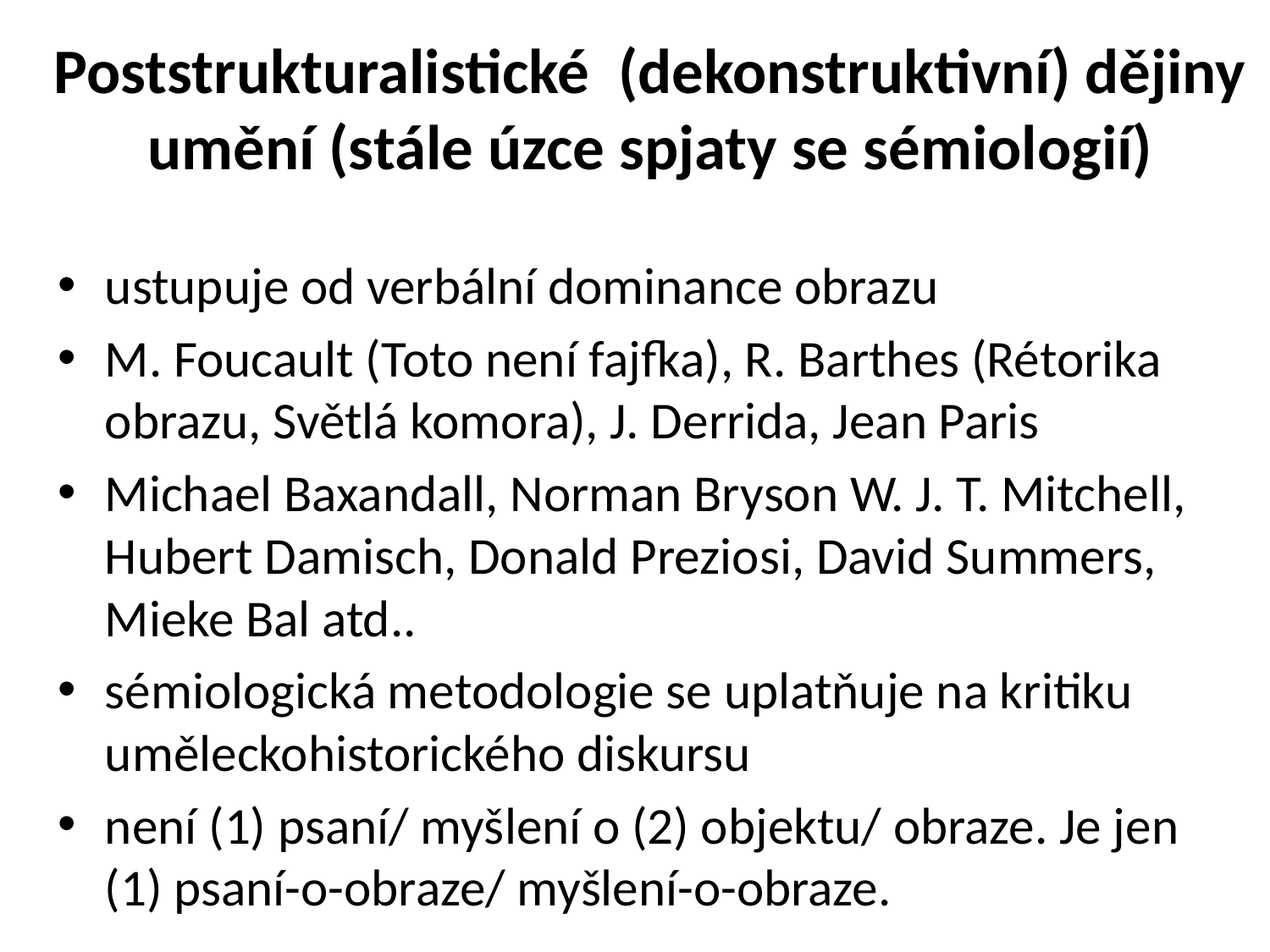

# Poststrukturalistické  (dekonstruktivní) dějiny umění (stále úzce spjaty se sémiologií)
ustupuje od verbální dominance obrazu
M. Foucault (Toto není fajfka), R. Barthes (Rétorika obrazu, Světlá komora), J. Derrida, Jean Paris
Michael Baxandall, Norman Bryson W. J. T. Mitchell, Hubert Damisch, Donald Preziosi, David Summers, Mieke Bal atd..
sémiologická metodologie se uplatňuje na kritiku uměleckohistorického diskursu
není (1) psaní/ myšlení o (2) objektu/ obraze. Je jen (1) psaní-o-obraze/ myšlení-o-obraze.